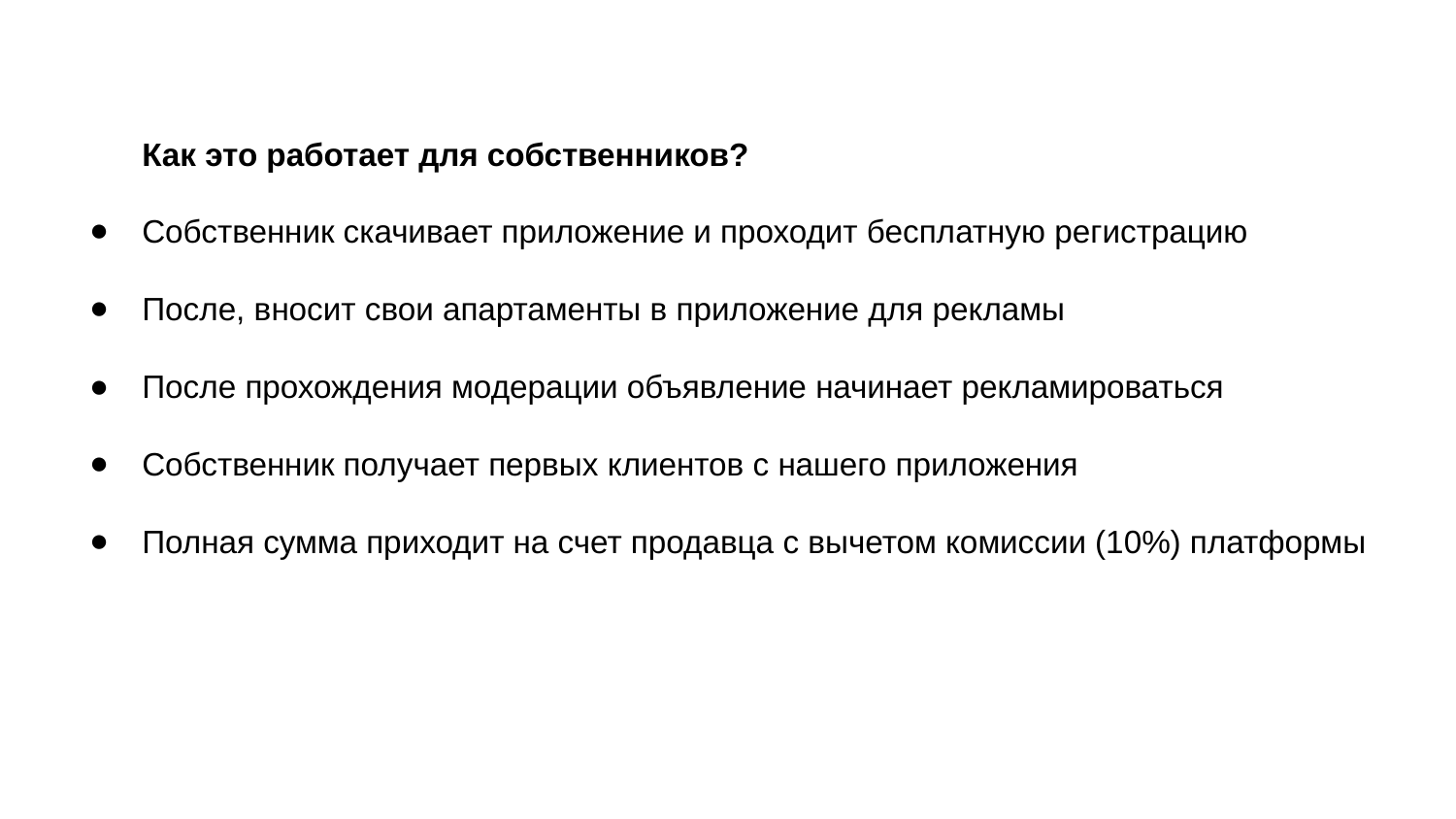

Как это работает для собственников?

Собственник скачивает приложение и проходит бесплатную регистрацию

После, вносит свои апартаменты в приложение для рекламы

После прохождения модерации объявление начинает рекламироваться

Собственник получает первых клиентов с нашего приложения

Полная сумма приходит на счет продавца с вычетом комиссии (10%) платформы